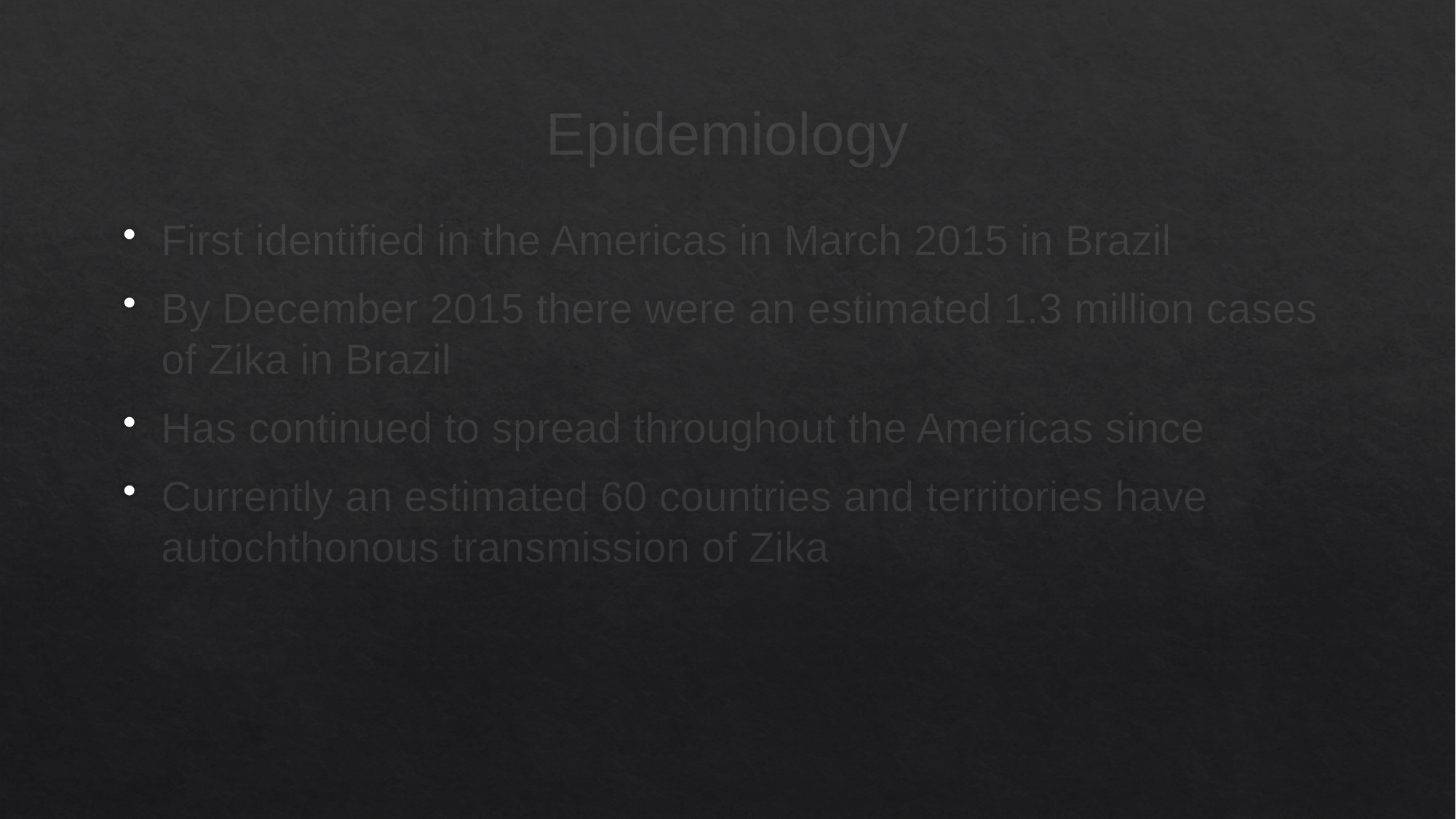

# Epidemiology
First identified in the Americas in March 2015 in Brazil
By December 2015 there were an estimated 1.3 million cases of Zika in Brazil
Has continued to spread throughout the Americas since
Currently an estimated 60 countries and territories have autochthonous transmission of Zika